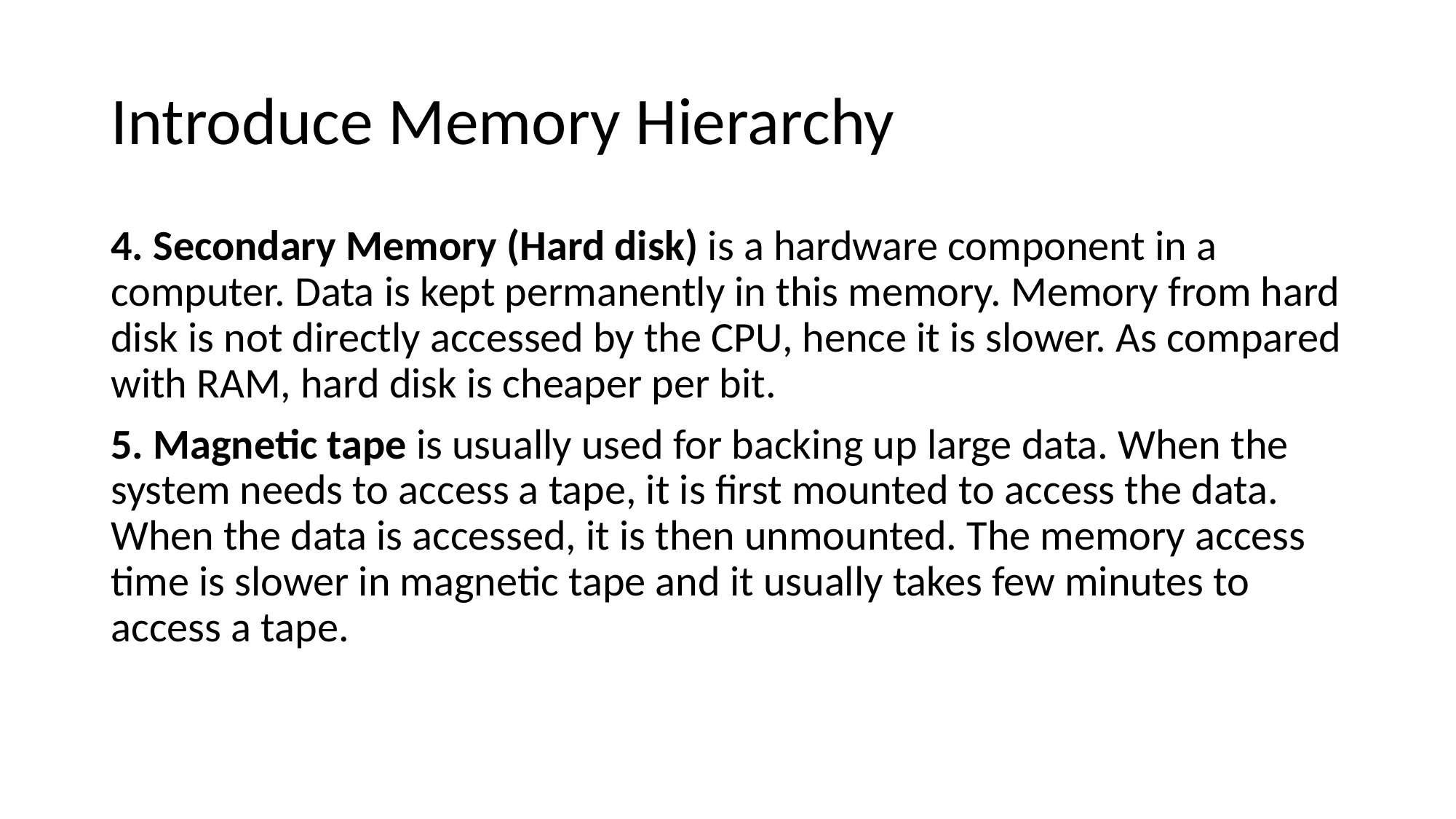

# Introduce Memory Hierarchy
4. Secondary Memory (Hard disk) is a hardware component in a computer. Data is kept permanently in this memory. Memory from hard disk is not directly accessed by the CPU, hence it is slower. As compared with RAM, hard disk is cheaper per bit.
5. Magnetic tape is usually used for backing up large data. When the system needs to access a tape, it is first mounted to access the data. When the data is accessed, it is then unmounted. The memory access time is slower in magnetic tape and it usually takes few minutes to access a tape.